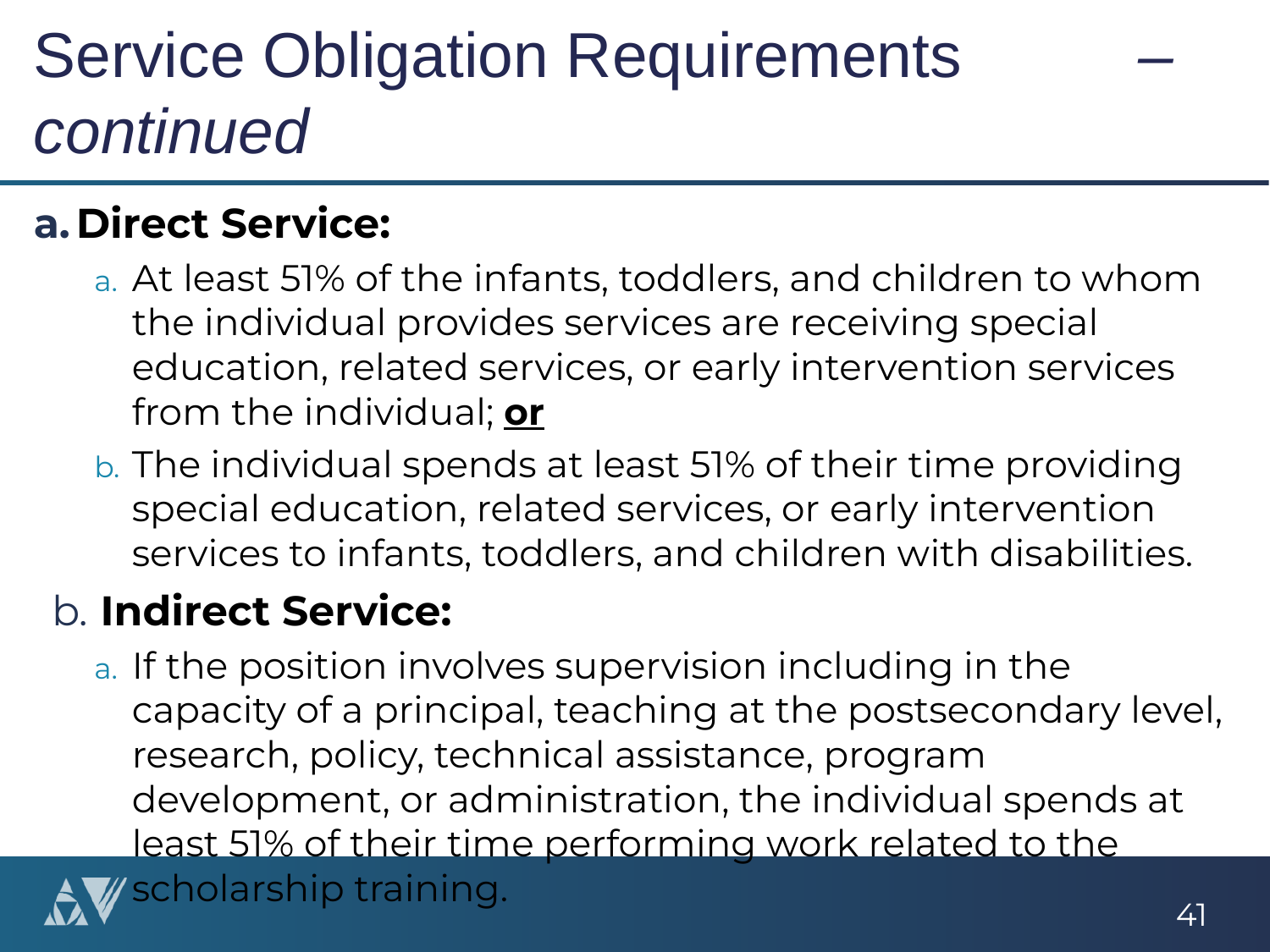

# Service Obligation Requirements          – continued
Direct Service:
At least 51% of the infants, toddlers, and children to whom the individual provides services are receiving special education, related services, or early intervention services from the individual; or
The individual spends at least 51% of their time providing special education, related services, or early intervention services to infants, toddlers, and children with disabilities.
 Indirect Service:
If the position involves supervision including in the capacity of a principal, teaching at the postsecondary level, research, policy, technical assistance, program development, or administration, the individual spends at least 51% of their time performing work related to the scholarship training.
41